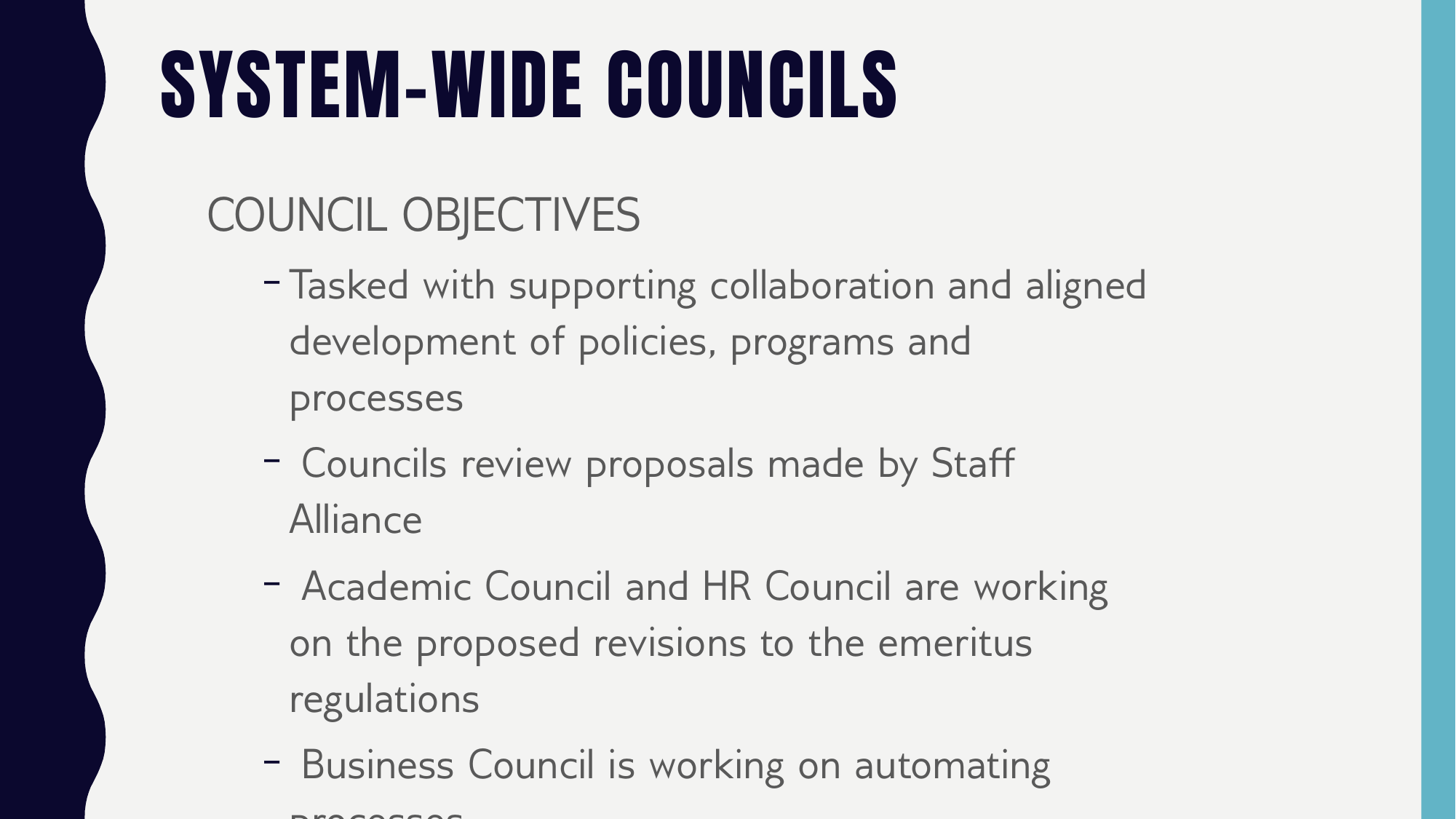

# SYSTEM-WIDE COUNCILS
COUNCIL OBJECTIVES
Tasked with supporting collaboration and aligned development of policies, programs and processes
 Councils review proposals made by Staff Alliance
 Academic Council and HR Council are working on the proposed revisions to the emeritus regulations
 Business Council is working on automating processes